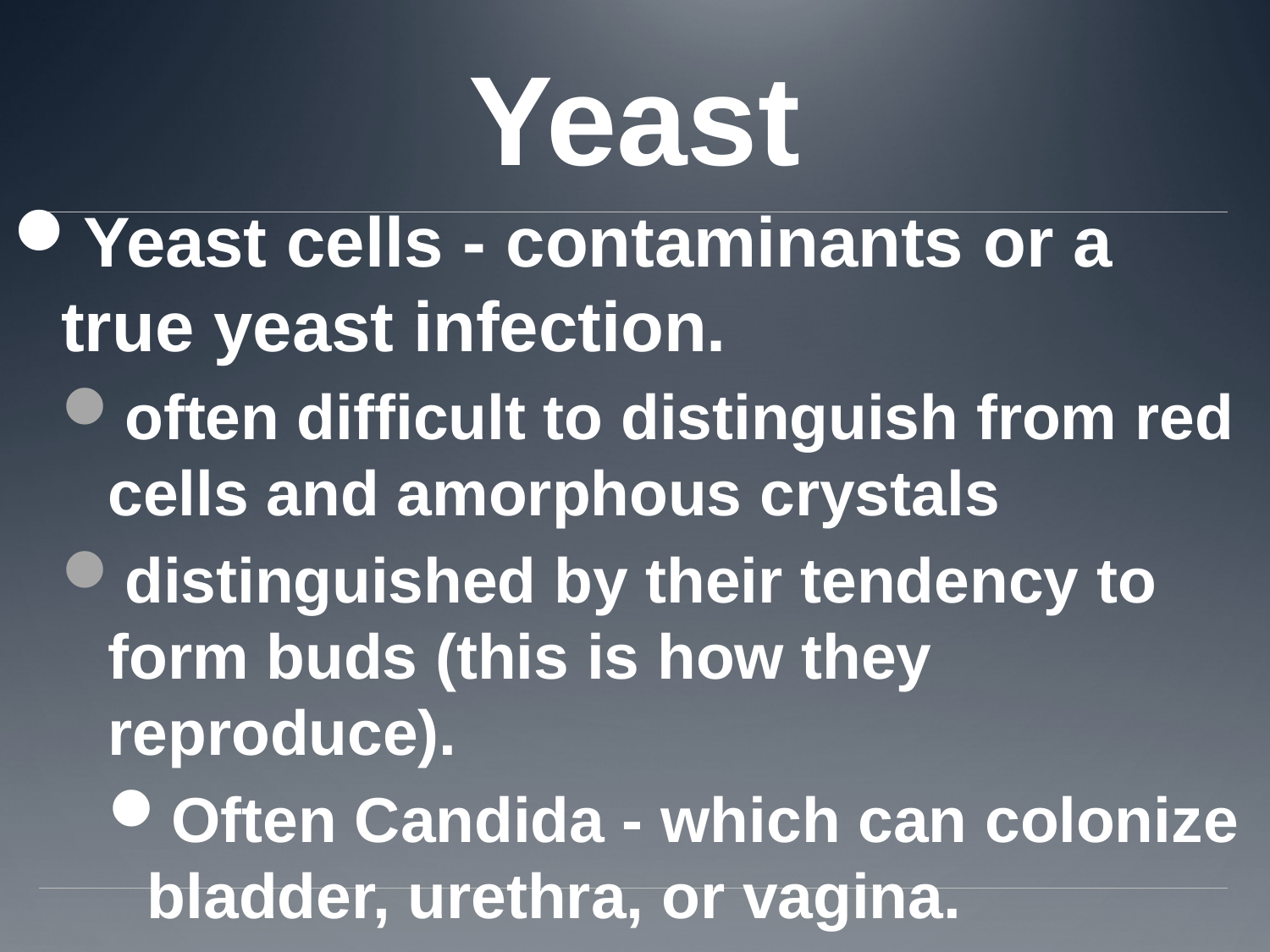

# Yeast
Yeast cells - contaminants or a true yeast infection.
often difficult to distinguish from red cells and amorphous crystals
distinguished by their tendency to form buds (this is how they reproduce).
Often Candida - which can colonize bladder, urethra, or vagina.